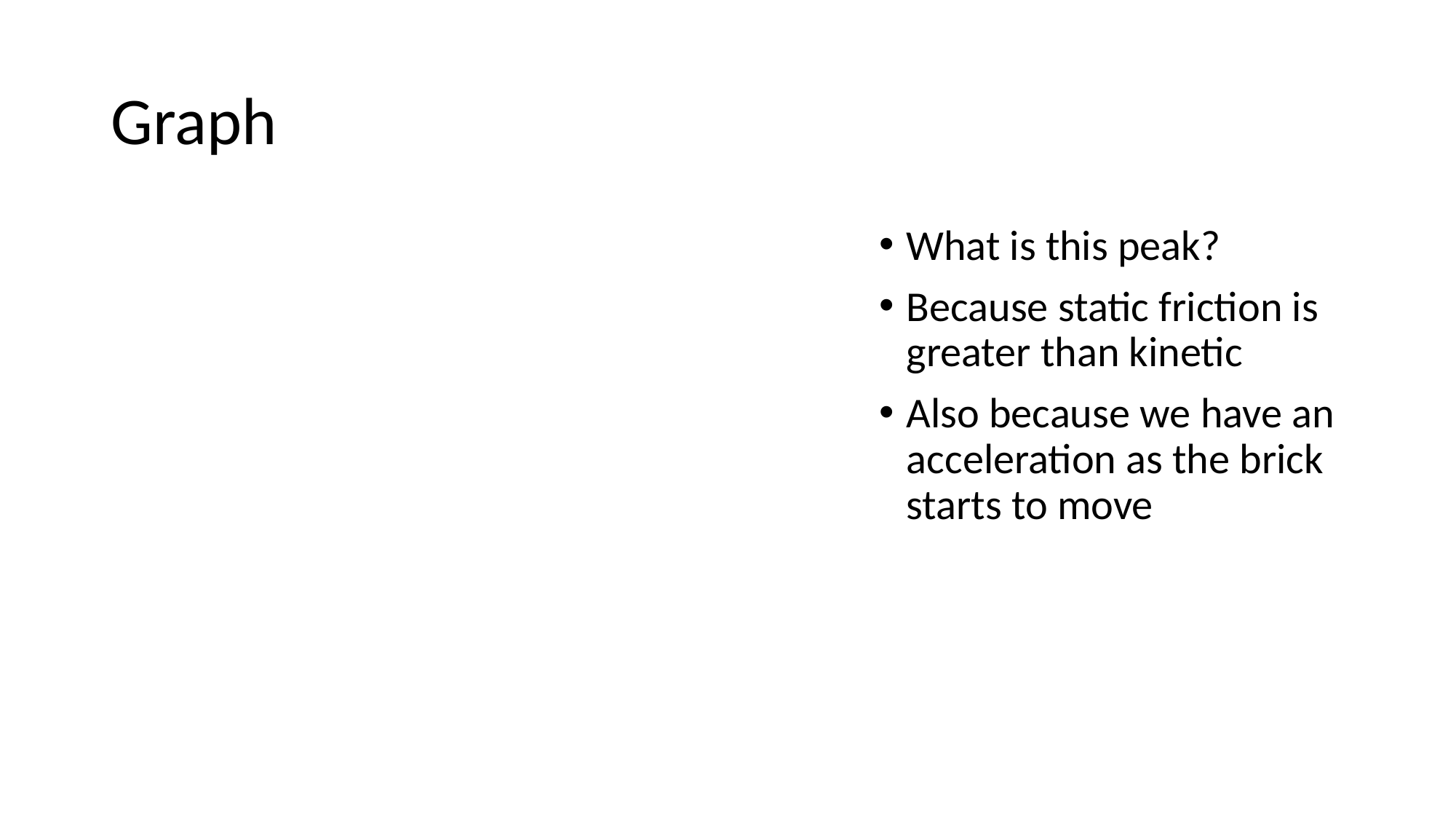

# Graph
What is this peak?
Because static friction is greater than kinetic
Also because we have an acceleration as the brick starts to move